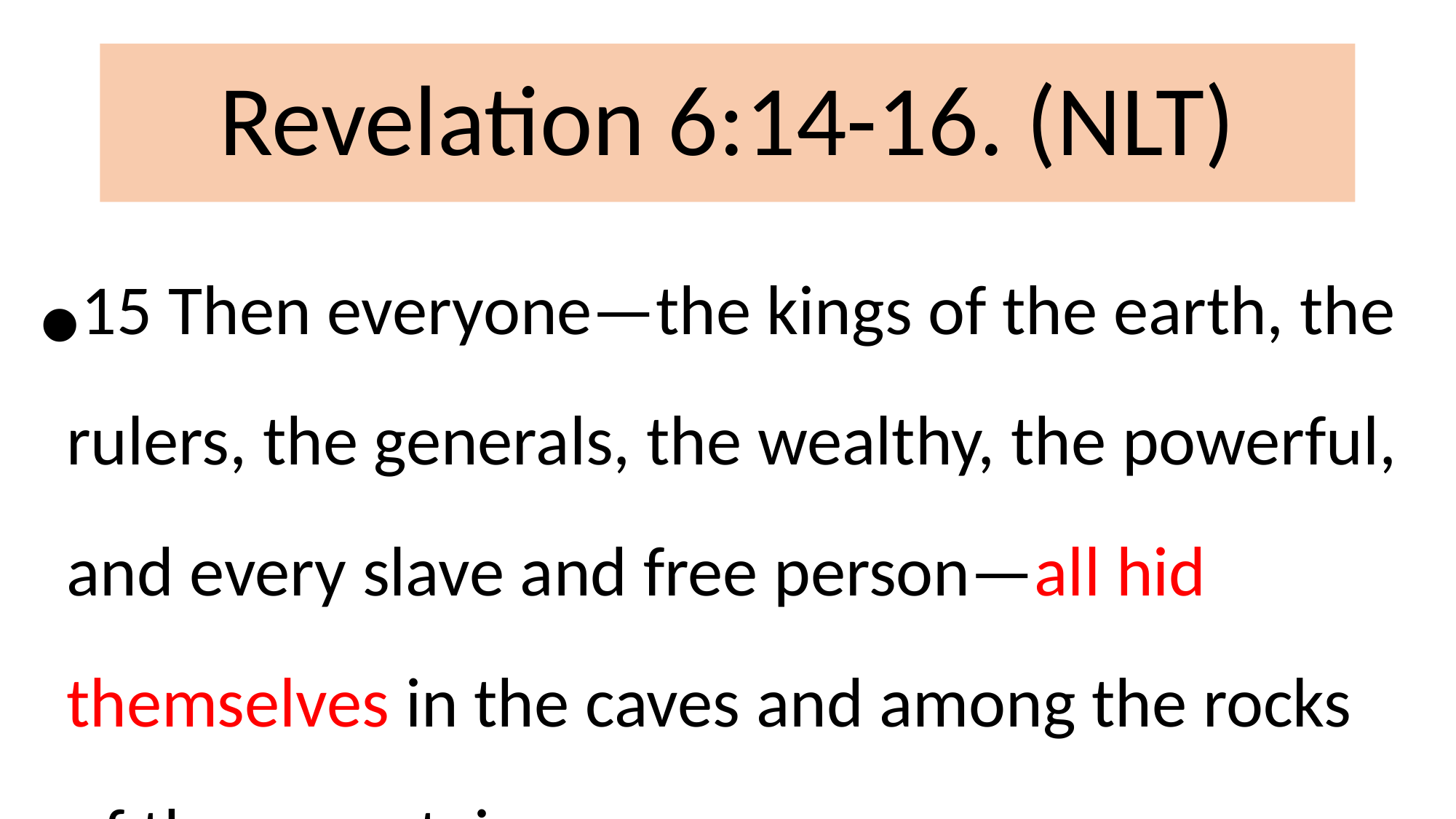

# Revelation 6:14-16. (NLT)
15 Then everyone—the kings of the earth, the rulers, the generals, the wealthy, the powerful, and every slave and free person—all hid themselves in the caves and among the rocks of the mountains.